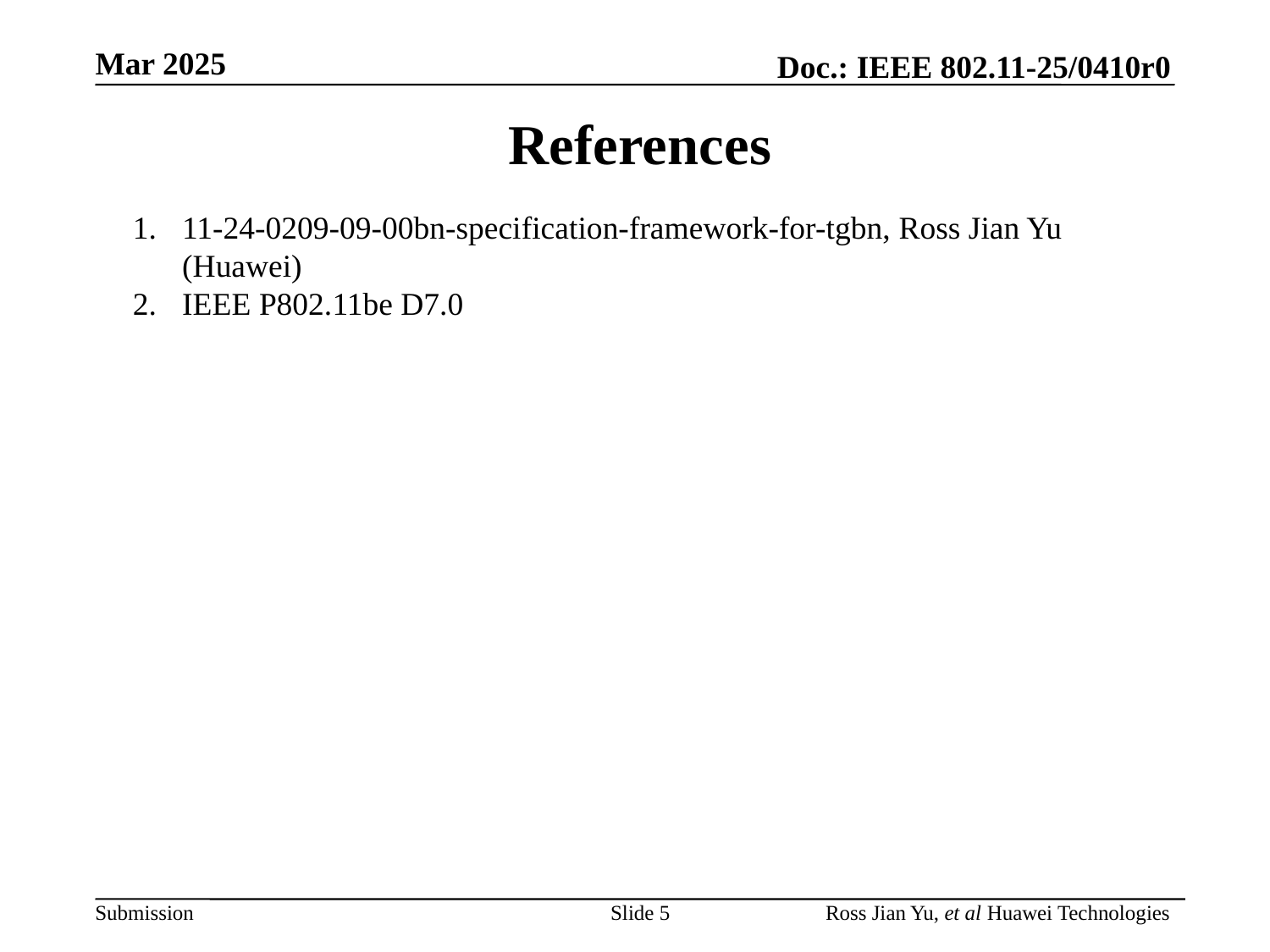

References
11-24-0209-09-00bn-specification-framework-for-tgbn, Ross Jian Yu (Huawei)
IEEE P802.11be D7.0
Slide 5